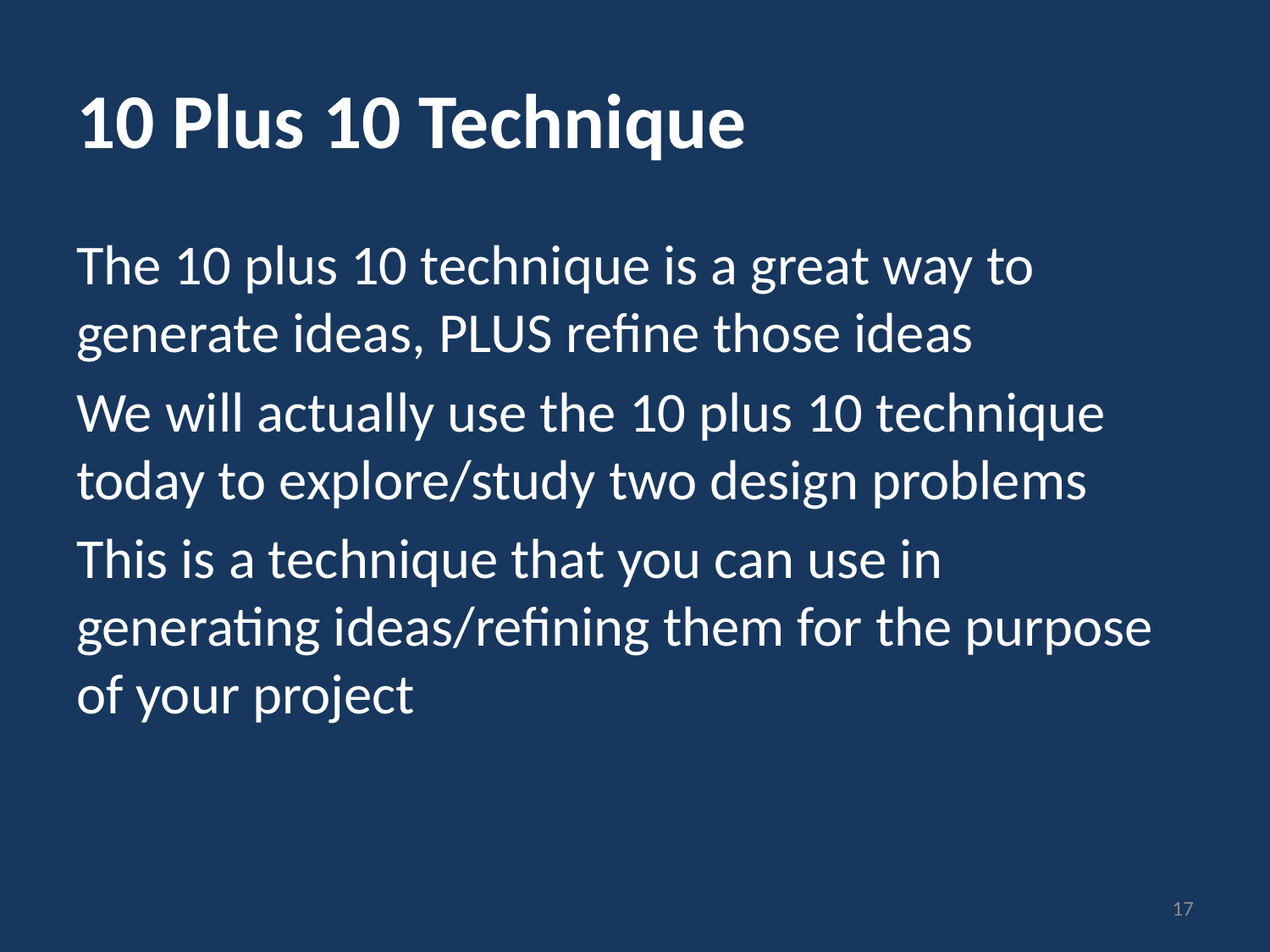

# 10 Plus 10 Technique
The 10 plus 10 technique is a great way to generate ideas, PLUS refine those ideas
We will actually use the 10 plus 10 technique today to explore/study two design problems
This is a technique that you can use in generating ideas/refining them for the purpose of your project
17